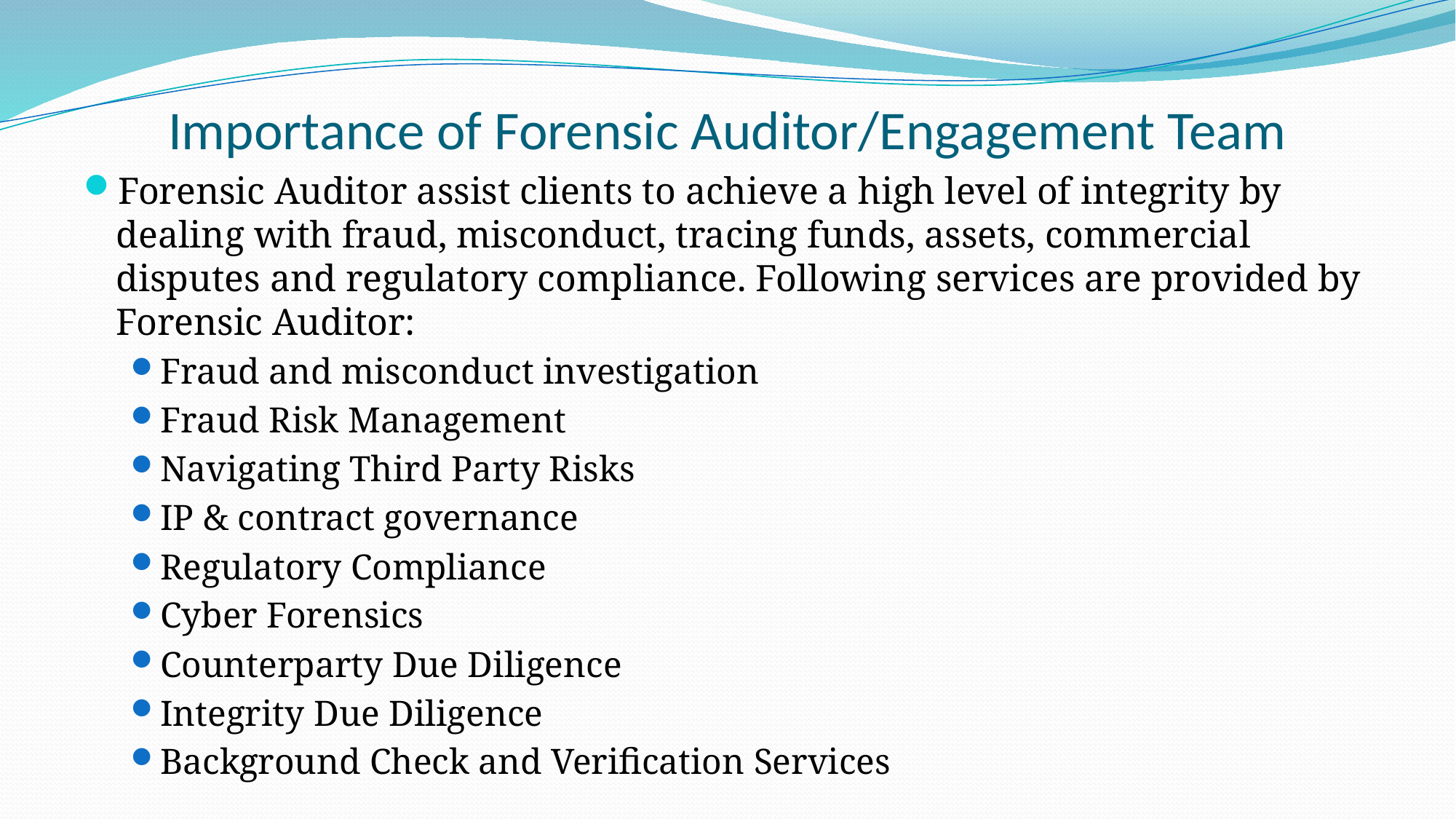

# Importance of Forensic Auditor/Engagement Team
Forensic Auditor assist clients to achieve a high level of integrity by dealing with fraud, misconduct, tracing funds, assets, commercial disputes and regulatory compliance. Following services are provided by Forensic Auditor:
Fraud and misconduct investigation
Fraud Risk Management
Navigating Third Party Risks
IP & contract governance
Regulatory Compliance
Cyber Forensics
Counterparty Due Diligence
Integrity Due Diligence
Background Check and Verification Services